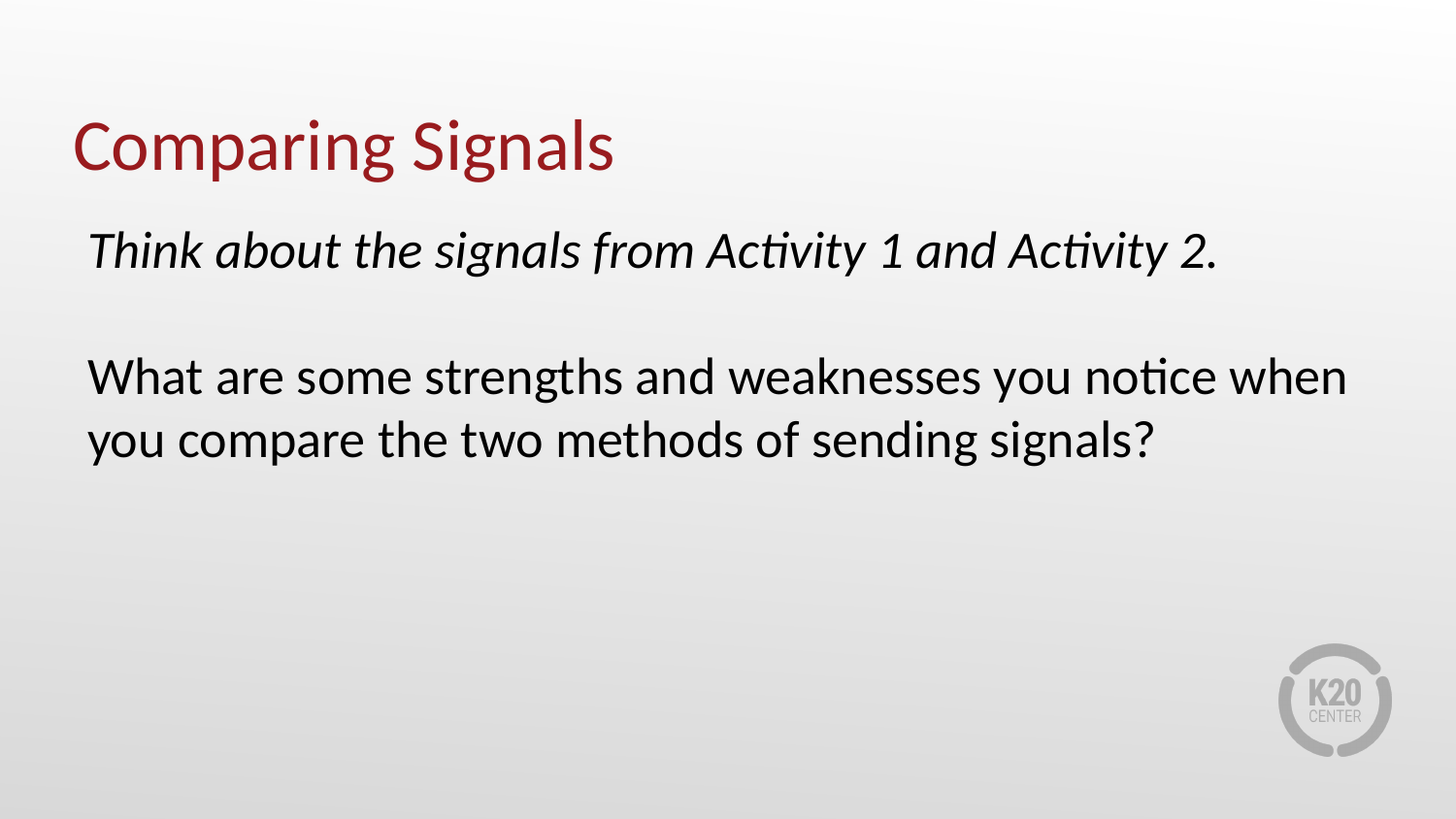

# Comparing Signals
Think about the signals from Activity 1 and Activity 2.

What are some strengths and weaknesses you notice when you compare the two methods of sending signals?